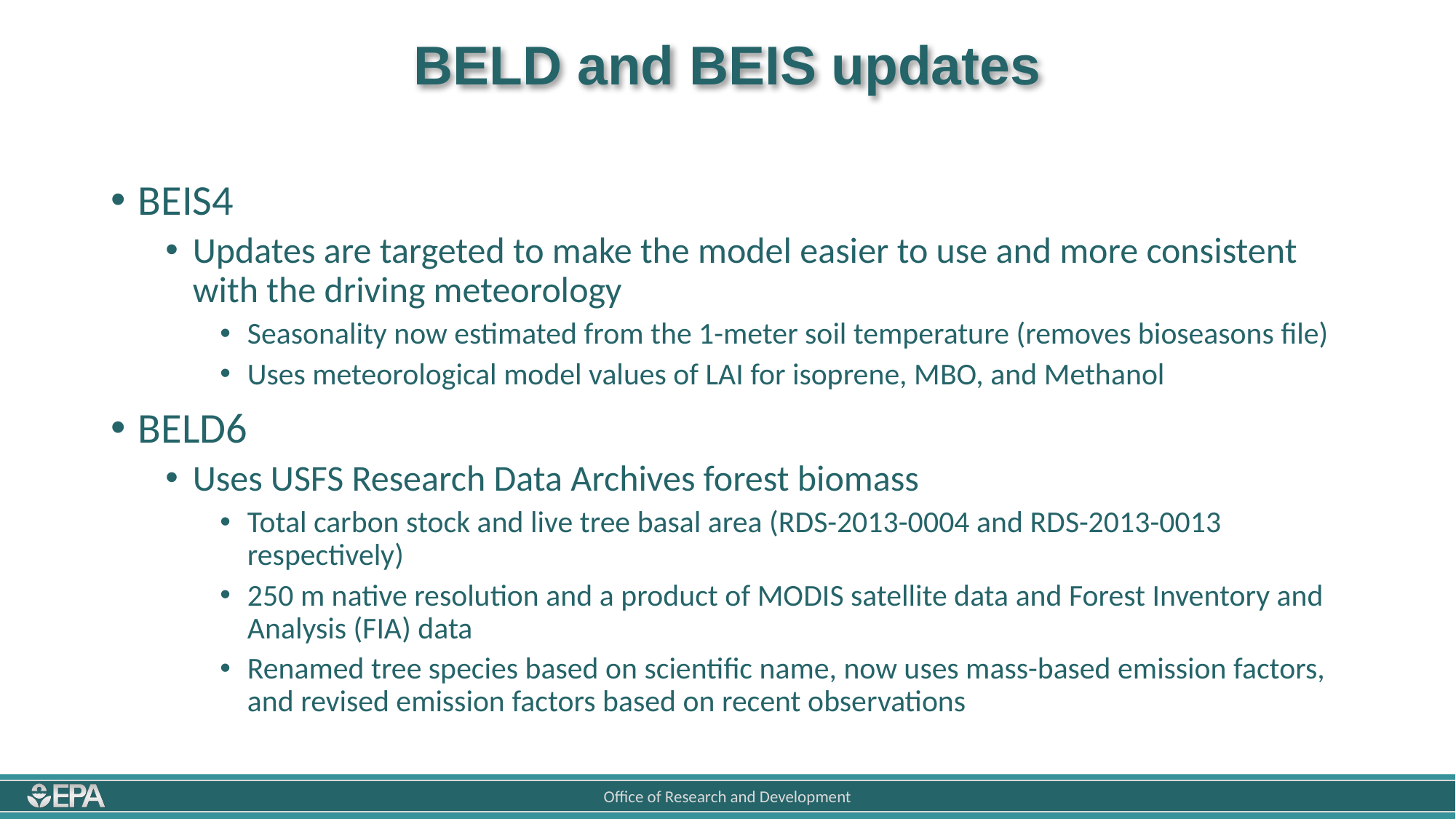

# BELD and BEIS updates
BEIS4
Updates are targeted to make the model easier to use and more consistent with the driving meteorology
Seasonality now estimated from the 1-meter soil temperature (removes bioseasons file)
Uses meteorological model values of LAI for isoprene, MBO, and Methanol
BELD6
Uses USFS Research Data Archives forest biomass
Total carbon stock and live tree basal area (RDS-2013-0004 and RDS-2013-0013 respectively)
250 m native resolution and a product of MODIS satellite data and Forest Inventory and Analysis (FIA) data
Renamed tree species based on scientific name, now uses mass-based emission factors, and revised emission factors based on recent observations